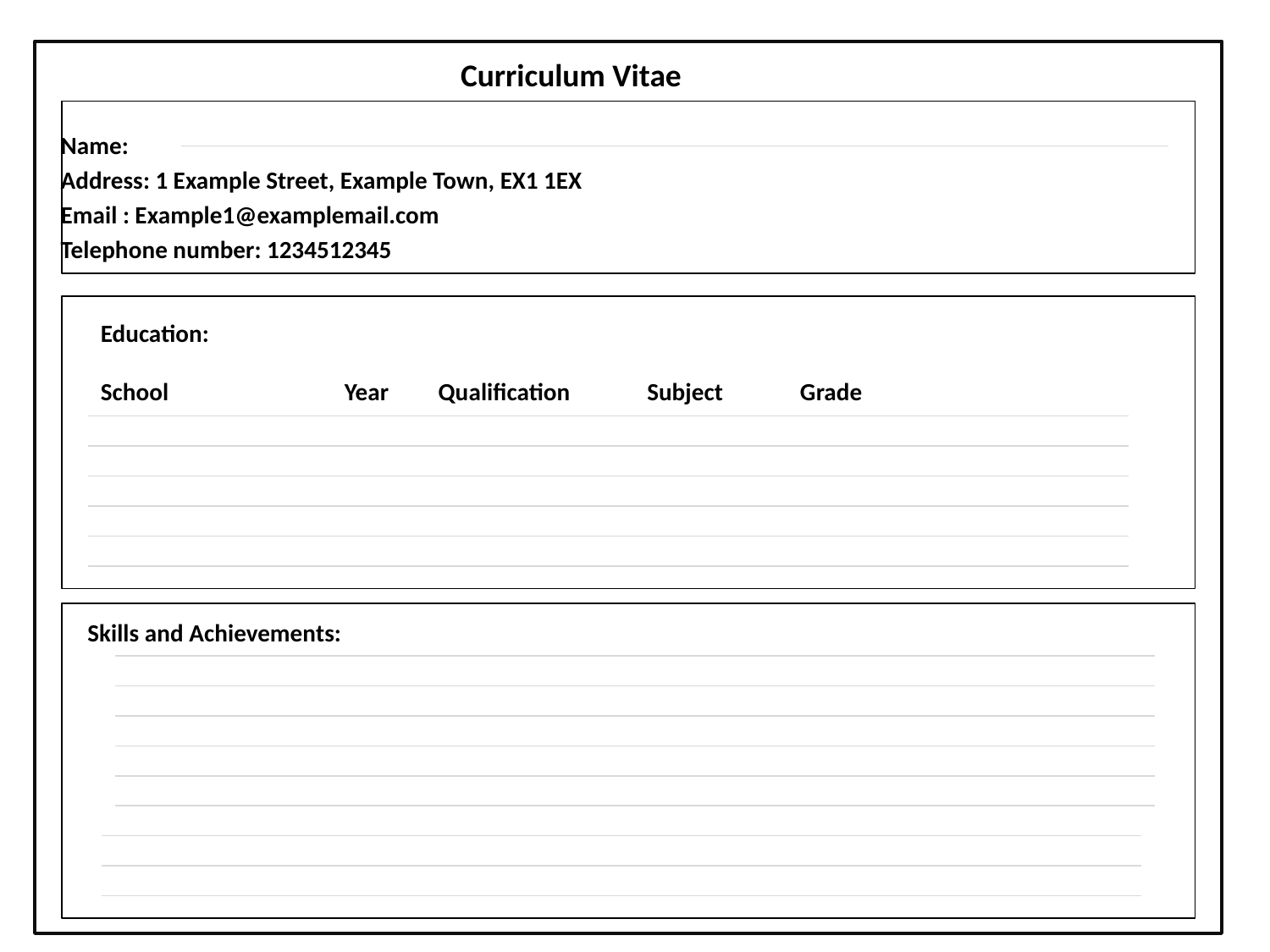

Curriculum Vitae

Name:
Address: 1 Example Street, Example Town, EX1 1EX
Email : Example1@examplemail.com
Telephone number: 1234512345

Education:

School                                Year         Qualification              Subject              Grade

Skills and Achievements: